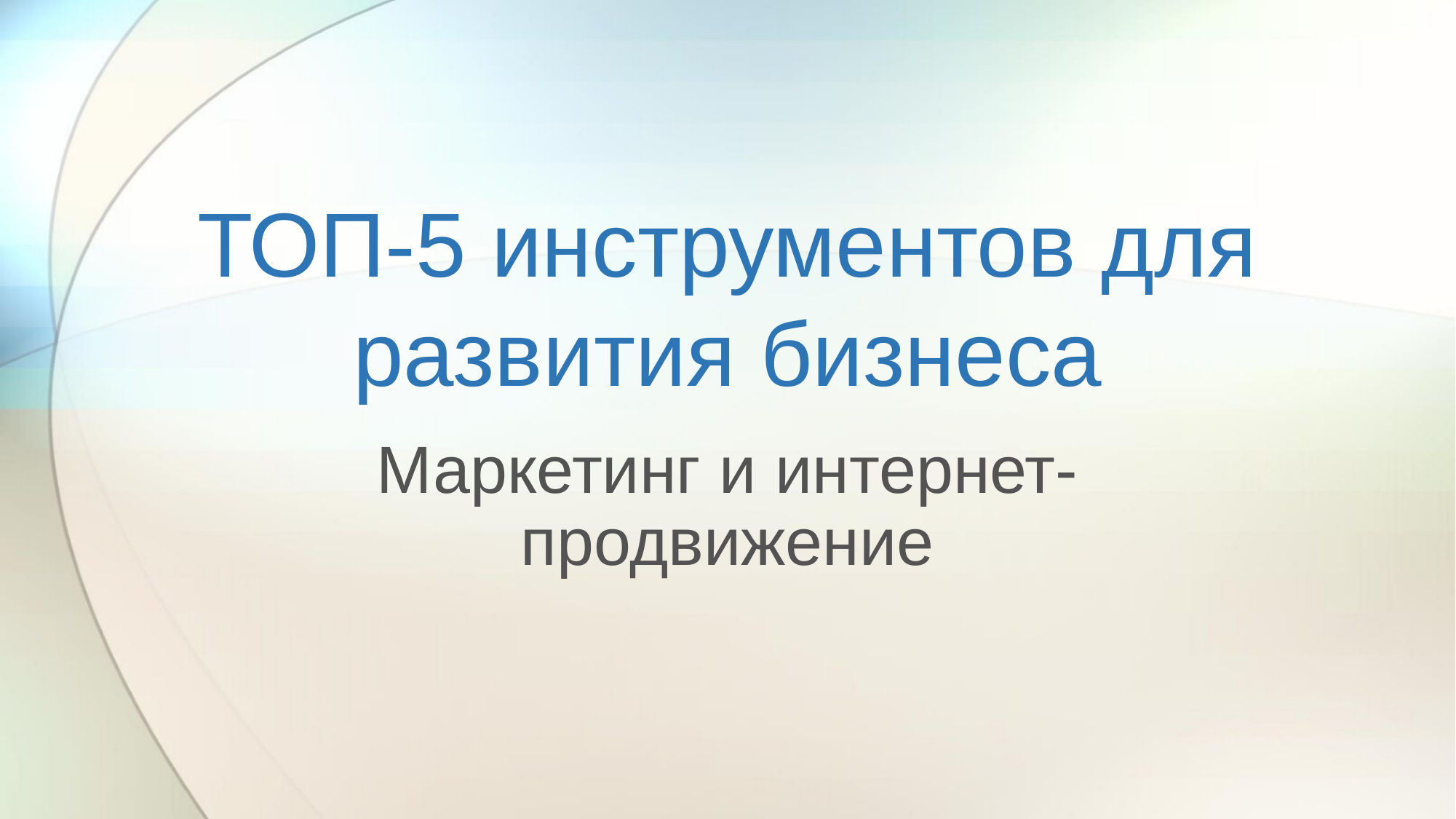

# ТОП-5 инструментов для развития бизнеса
Маркетинг и интернет-продвижение